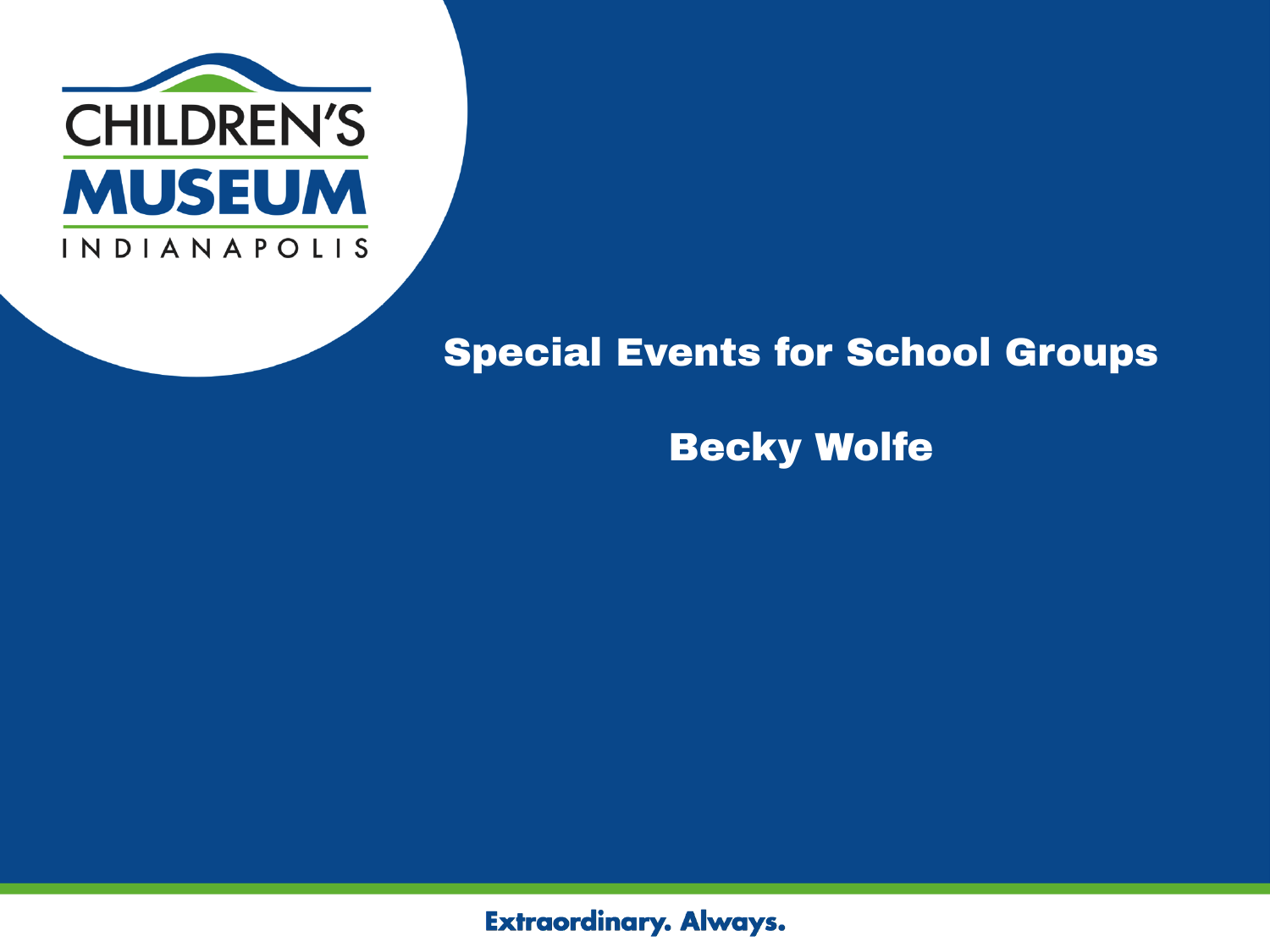

# Special Events for School Groups Becky Wolfe